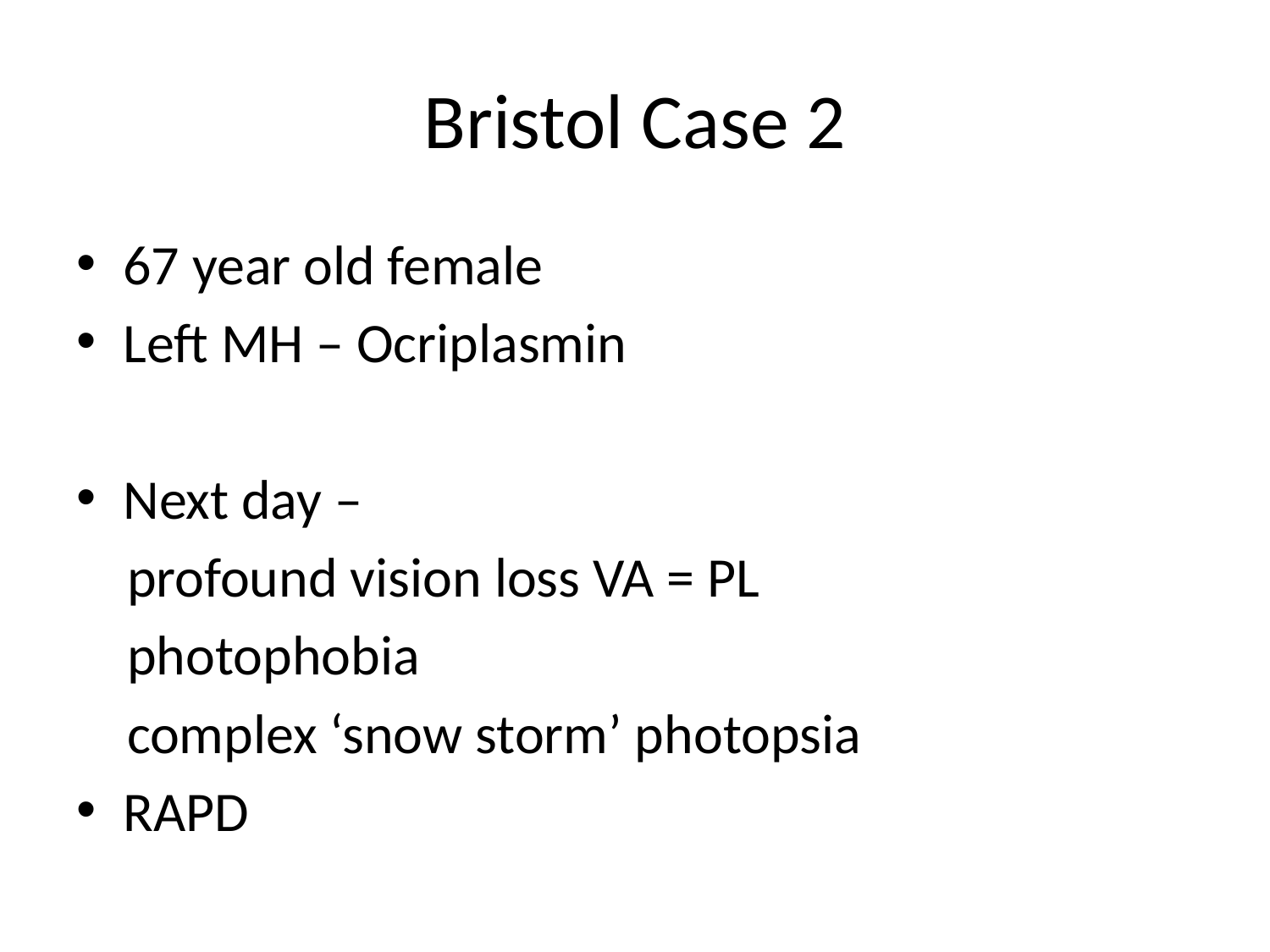

# Bristol Case 2
67 year old female
Left MH – Ocriplasmin

Next day –
    profound vision loss VA = PL
    photophobia
    complex ‘snow storm’ photopsia
RAPD